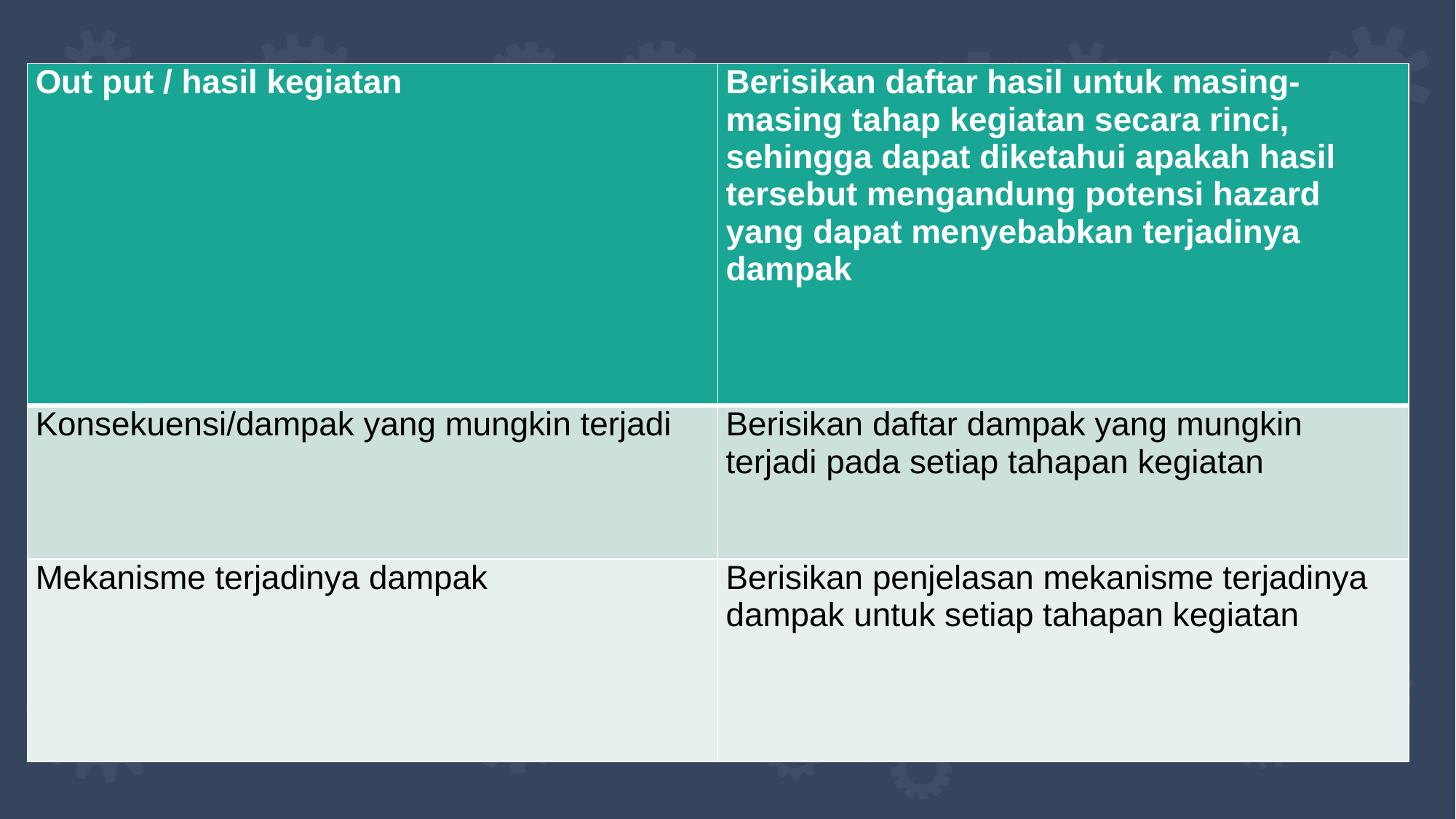

| Out put / hasil kegiatan | Berisikan daftar hasil untuk masing-masing tahap kegiatan secara rinci, sehingga dapat diketahui apakah hasil tersebut mengandung potensi hazard yang dapat menyebabkan terjadinya dampak |
| --- | --- |
| Konsekuensi/dampak yang mungkin terjadi | Berisikan daftar dampak yang mungkin terjadi pada setiap tahapan kegiatan |
| Mekanisme terjadinya dampak | Berisikan penjelasan mekanisme terjadinya dampak untuk setiap tahapan kegiatan |